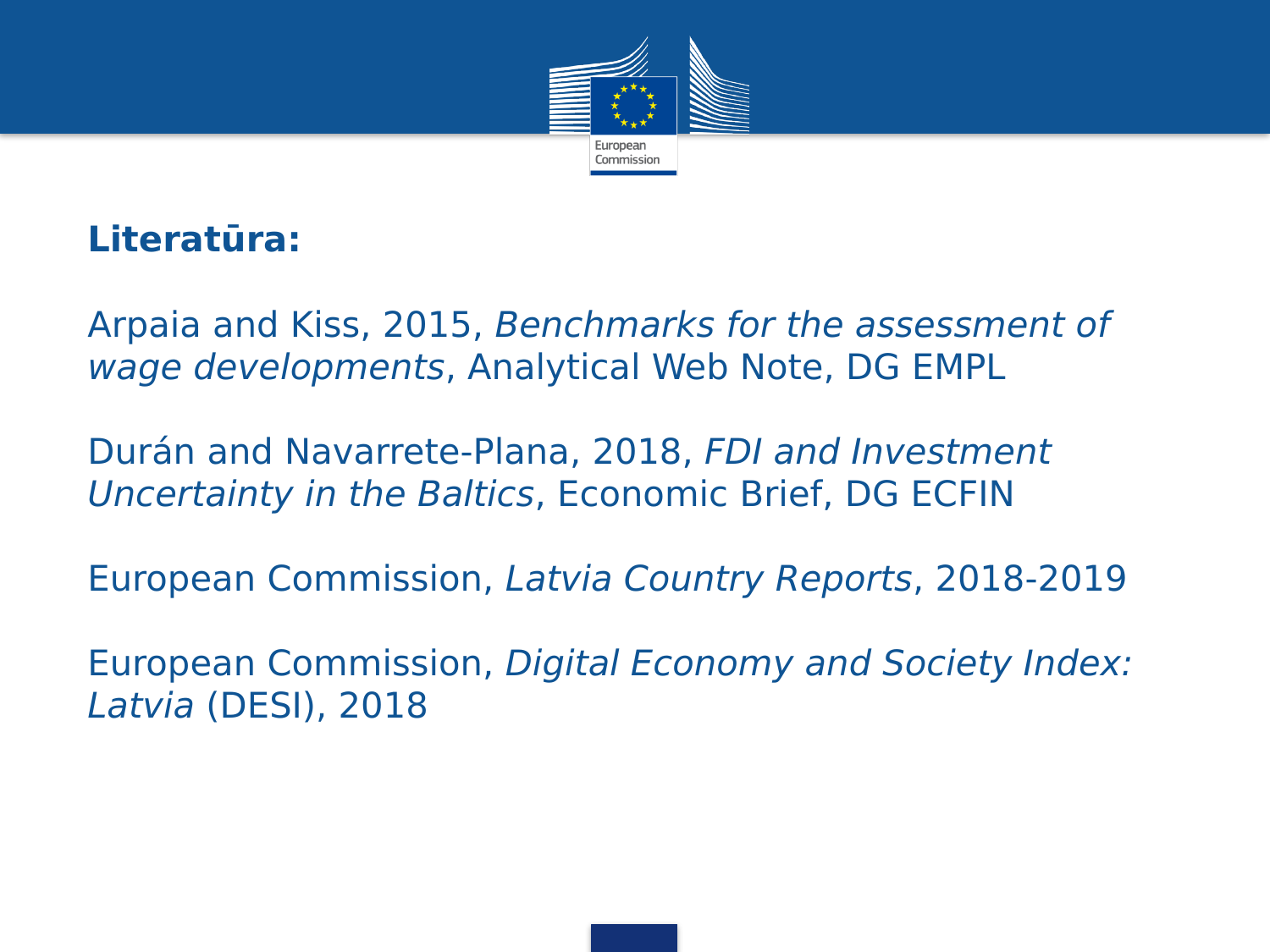

# Literatūra: Arpaia and Kiss, 2015, Benchmarks for the assessment of wage developments, Analytical Web Note, DG EMPL Durán and Navarrete-Plana, 2018, FDI and Investment Uncertainty in the Baltics, Economic Brief, DG ECFIN European Commission, Latvia Country Reports, 2018-2019 European Commission, Digital Economy and Society Index: Latvia (DESI), 2018